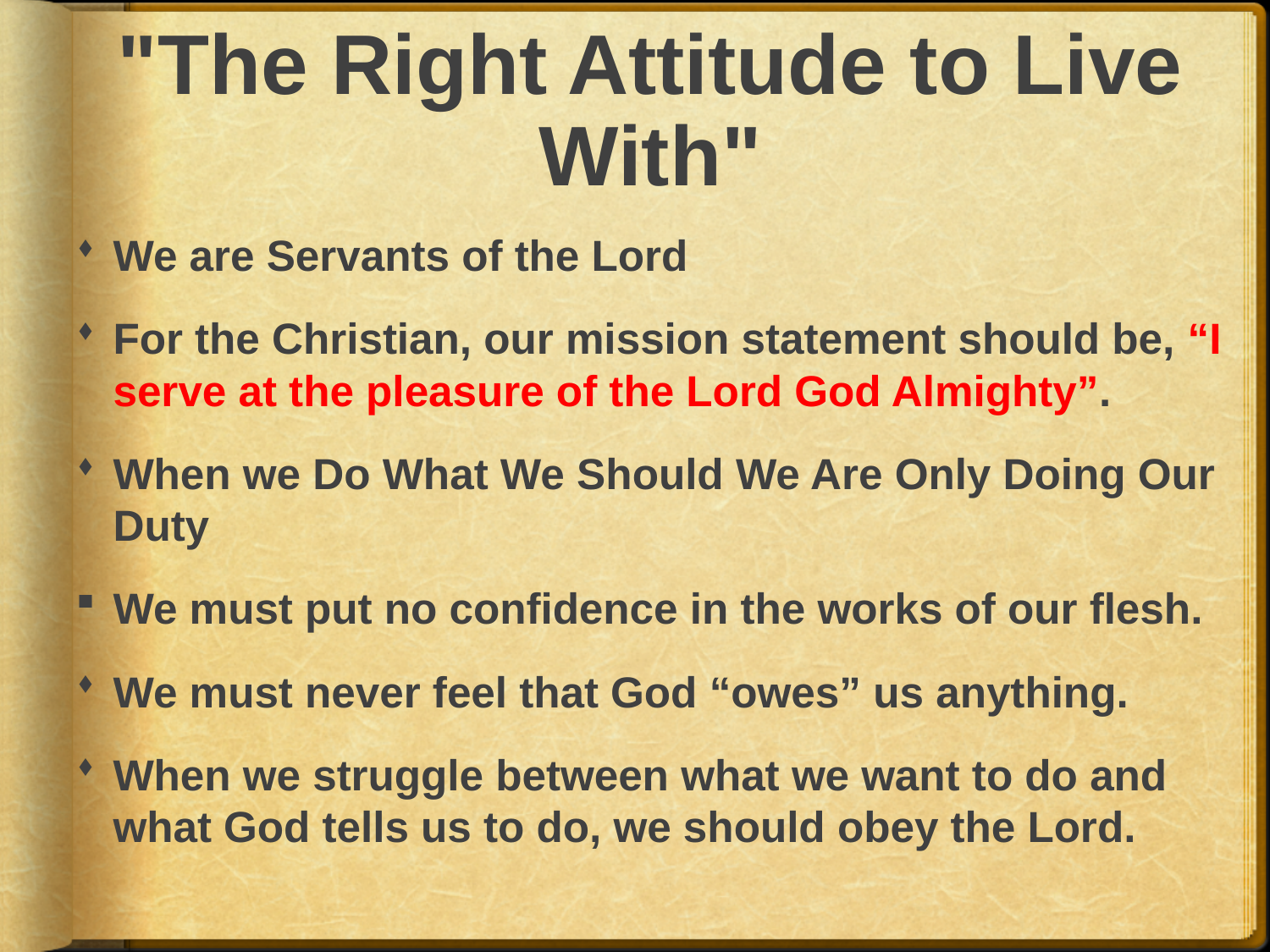

# "The Right Attitude to Live With"
We are Servants of the Lord
For the Christian, our mission statement should be, “I serve at the pleasure of the Lord God Almighty”.
When we Do What We Should We Are Only Doing Our Duty
We must put no confidence in the works of our flesh.
We must never feel that God “owes” us anything.
When we struggle between what we want to do and what God tells us to do, we should obey the Lord.